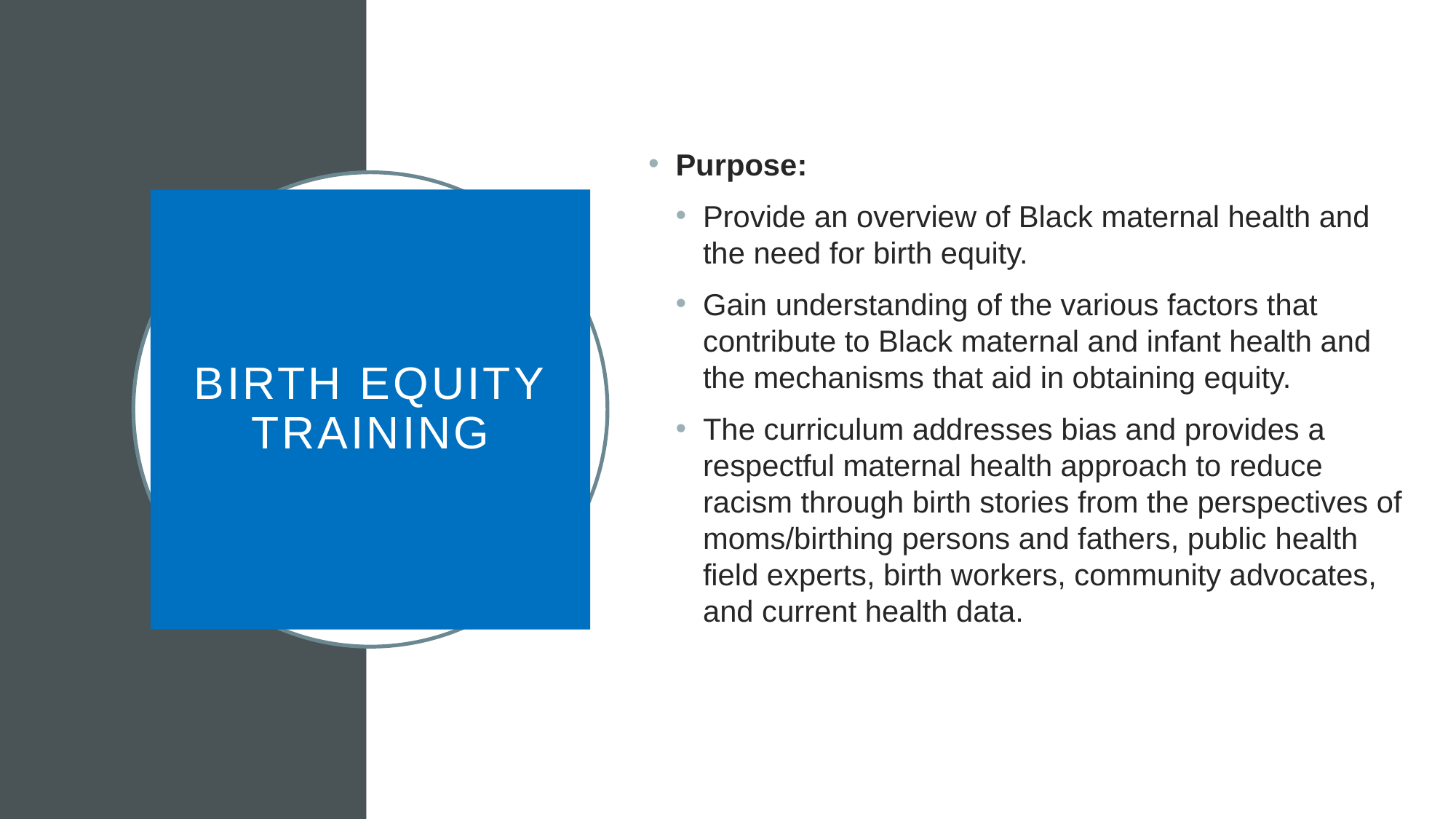

Purpose:
Provide an overview of Black maternal health and the need for birth equity.
Gain understanding of the various factors that contribute to Black maternal and infant health and the mechanisms that aid in obtaining equity.
The curriculum addresses bias and provides a respectful maternal health approach to reduce racism through birth stories from the perspectives of moms/birthing persons and fathers, public health field experts, birth workers, community advocates, and current health data.

# Birth equity training